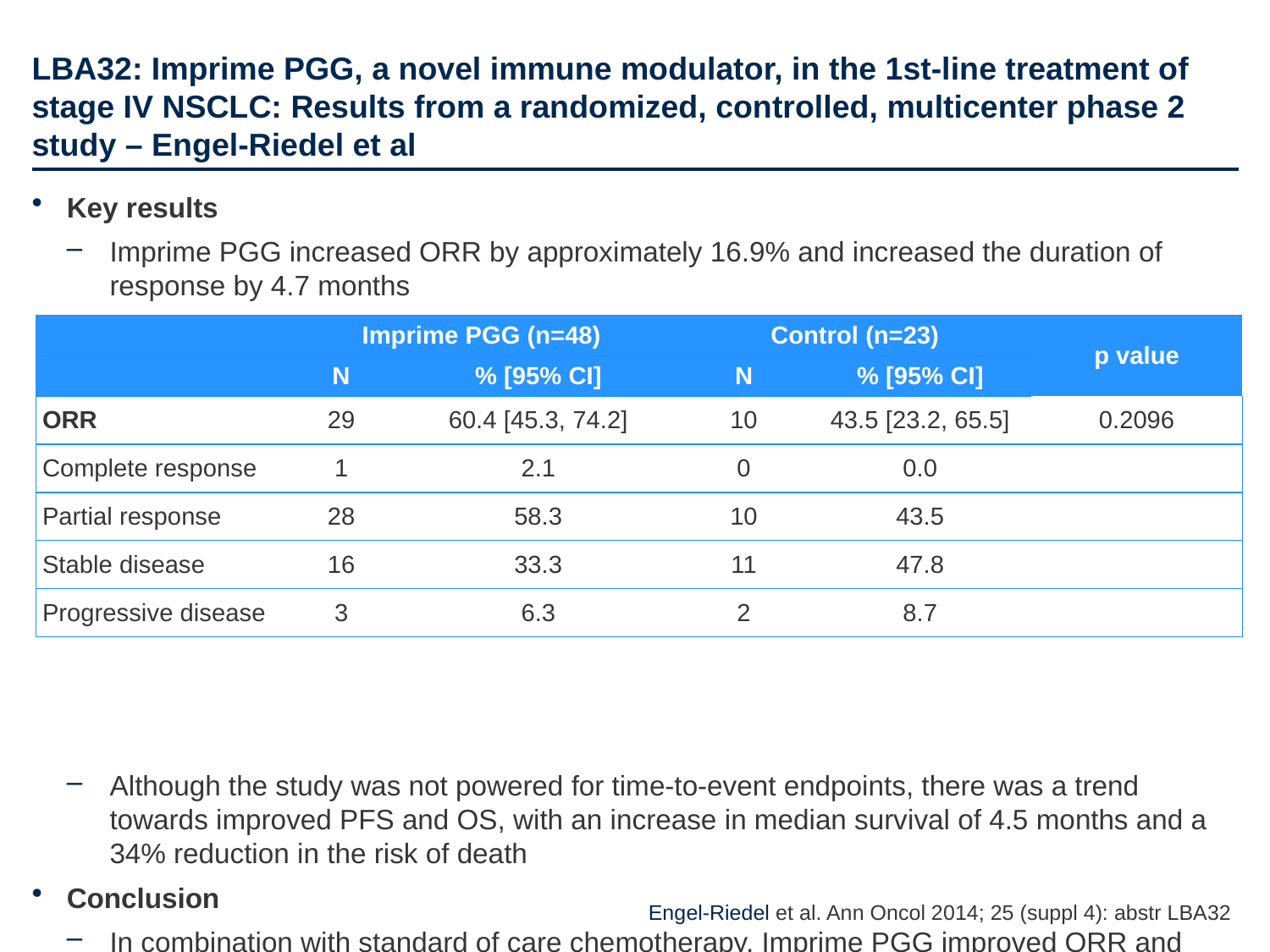

# LBA32: Imprime PGG, a novel immune modulator, in the 1st-line treatment of stage IV NSCLC: Results from a randomized, controlled, multicenter phase 2 study – Engel-Riedel et al
Key results
Imprime PGG increased ORR by approximately 16.9% and increased the duration of response by 4.7 months

Although the study was not powered for time-to-event endpoints, there was a trend towards improved PFS and OS, with an increase in median survival of 4.5 months and a 34% reduction in the risk of death
Conclusion
In combination with standard of care chemotherapy, Imprime PGG improved ORR and duration of response in patients with non-squamous NSCLC
|  | Imprime PGG (n=48) |  | Control (n=23) |  | p value |
| --- | --- | --- | --- | --- | --- |
|  | N | % [95% CI] | N | % [95% CI] |  |
| ORR | 29 | 60.4 [45.3, 74.2] | 10 | 43.5 [23.2, 65.5] | 0.2096 |
| Complete response | 1 | 2.1 | 0 | 0.0 |  |
| Partial response | 28 | 58.3 | 10 | 43.5 |  |
| Stable disease | 16 | 33.3 | 11 | 47.8 |  |
| Progressive disease | 3 | 6.3 | 2 | 8.7 |  |
Engel-Riedel et al. Ann Oncol 2014; 25 (suppl 4): abstr LBA32